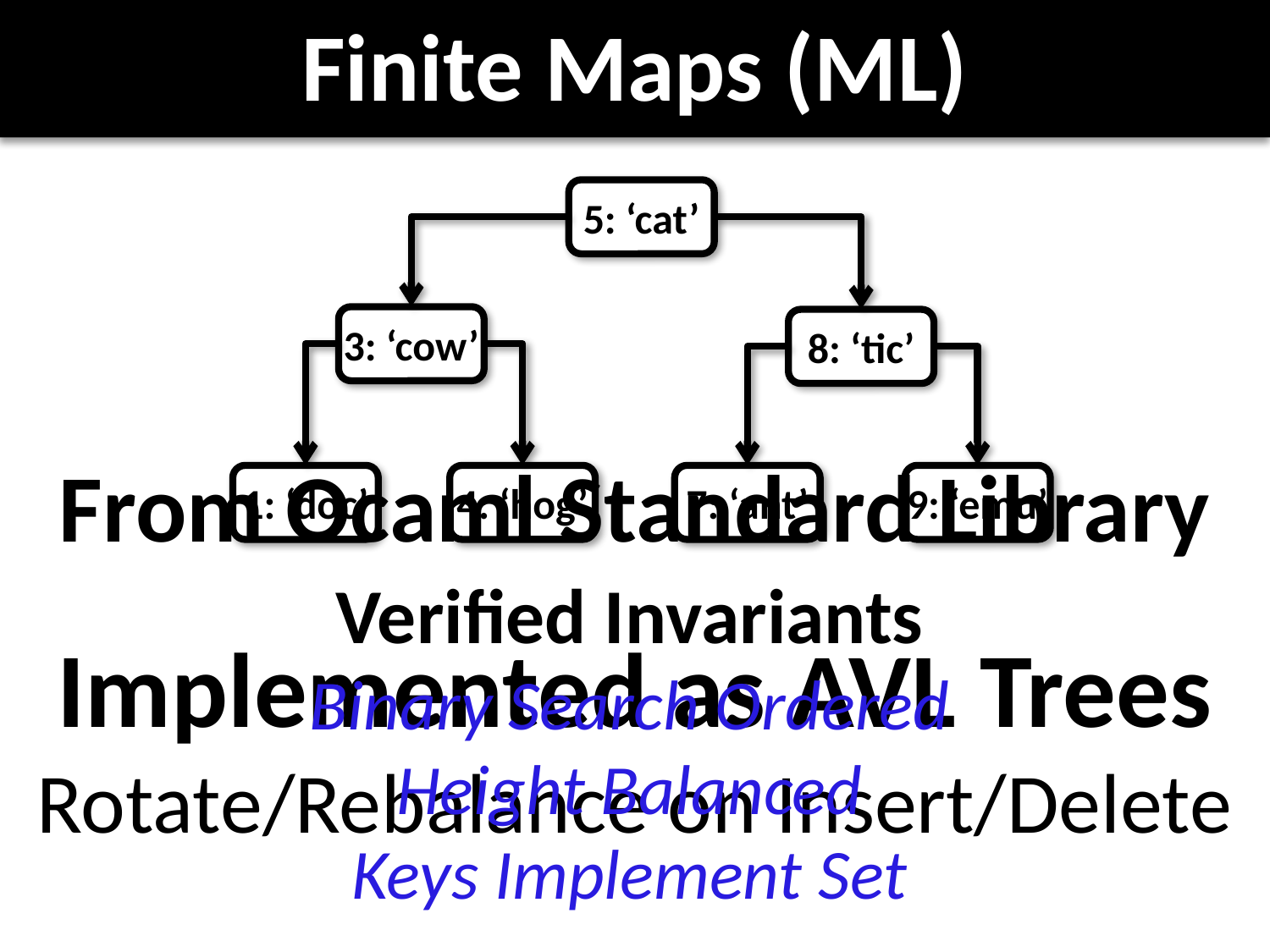

# Finite Maps (ML)
5: ‘cat’
3: ‘cow’
8: ‘tic’
1: ‘doc’
4: ‘hog’
7: ‘ant’
9: ‘emu’
From Ocaml Standard Library
Verified Invariants
Binary Search Ordered
Height Balanced
Keys Implement Set
Implemented as AVL Trees
Rotate/Rebalance on Insert/Delete